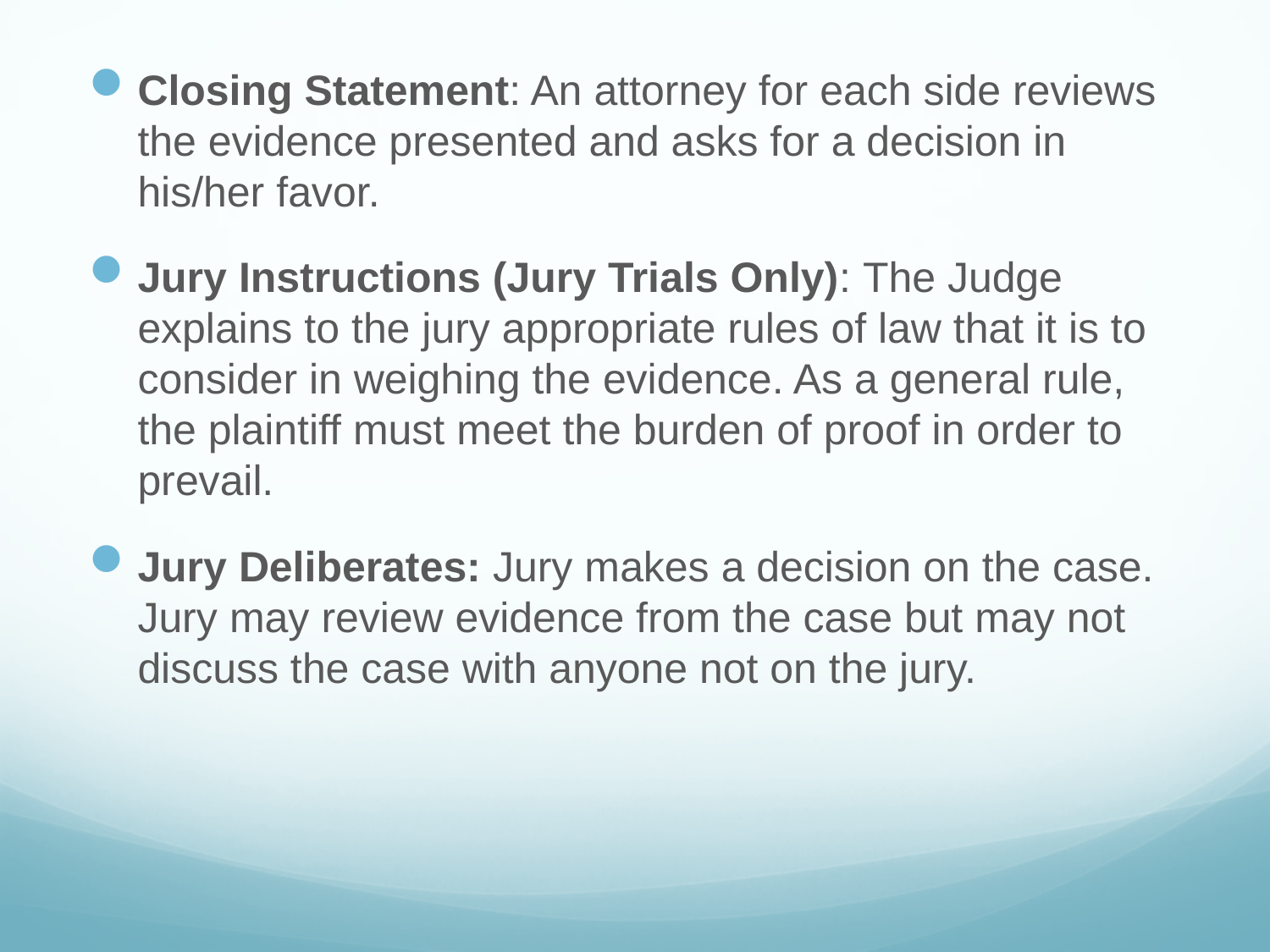

Closing Statement: An attorney for each side reviews the evidence presented and asks for a decision in his/her favor.
Jury Instructions (Jury Trials Only): The Judge explains to the jury appropriate rules of law that it is to consider in weighing the evidence. As a general rule, the plaintiff must meet the burden of proof in order to prevail.
Jury Deliberates: Jury makes a decision on the case. Jury may review evidence from the case but may not discuss the case with anyone not on the jury.